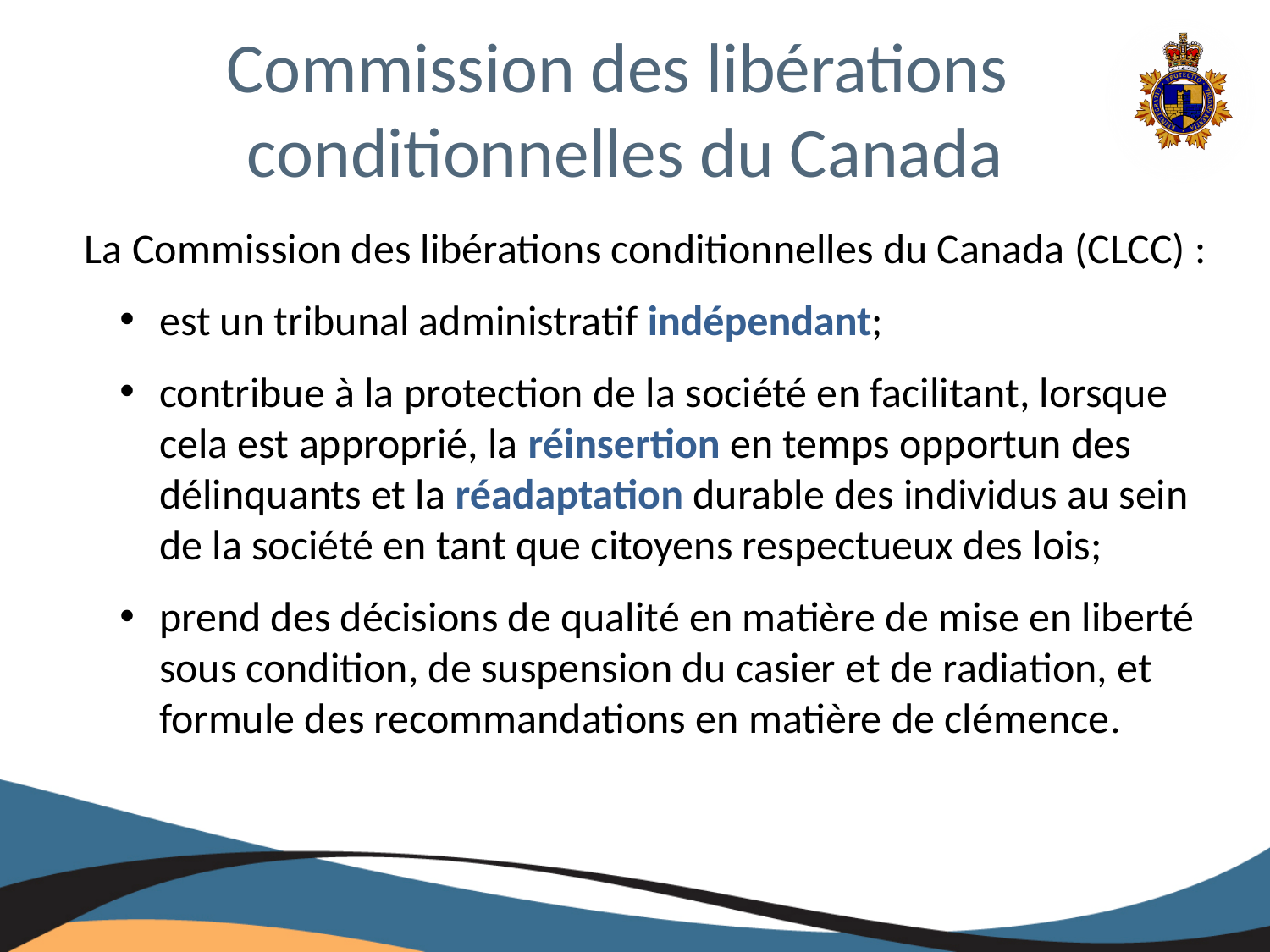

# Commission des libérations conditionnelles du Canada
   La Commission des libérations conditionnelles du Canada (CLCC) :
est un tribunal administratif indépendant;
contribue à la protection de la société en facilitant, lorsque cela est approprié, la réinsertion en temps opportun des délinquants et la réadaptation durable des individus au sein de la société en tant que citoyens respectueux des lois;
prend des décisions de qualité en matière de mise en liberté sous condition, de suspension du casier et de radiation, et formule des recommandations en matière de clémence.